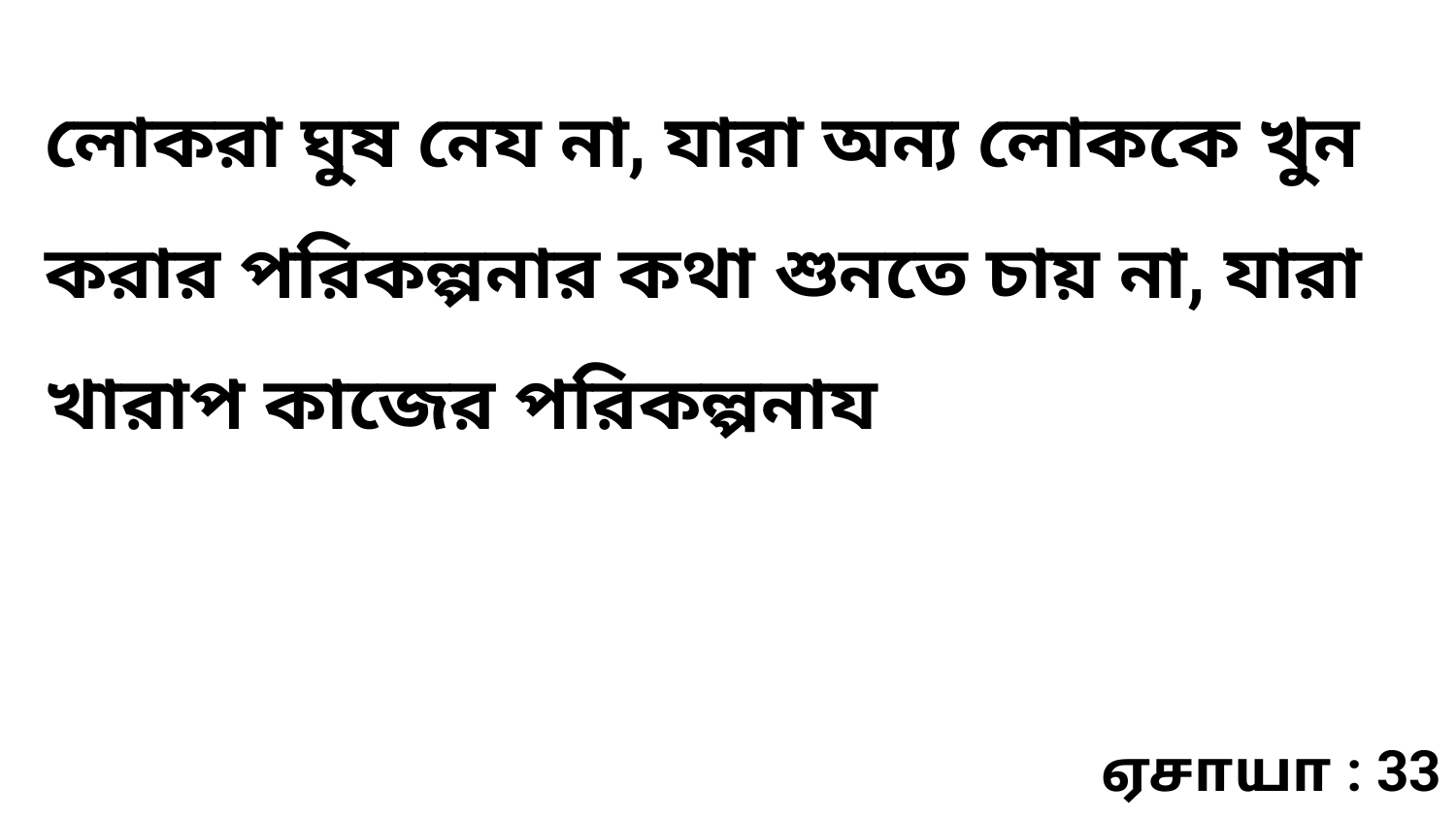

লোকরা ঘুষ নেয না, যারা অন্য লোককে খুন করার পরিকল্পনার কথা শুনতে চায় না, যারা খারাপ কাজের পরিকল্পনায
ஏசாயா : 33